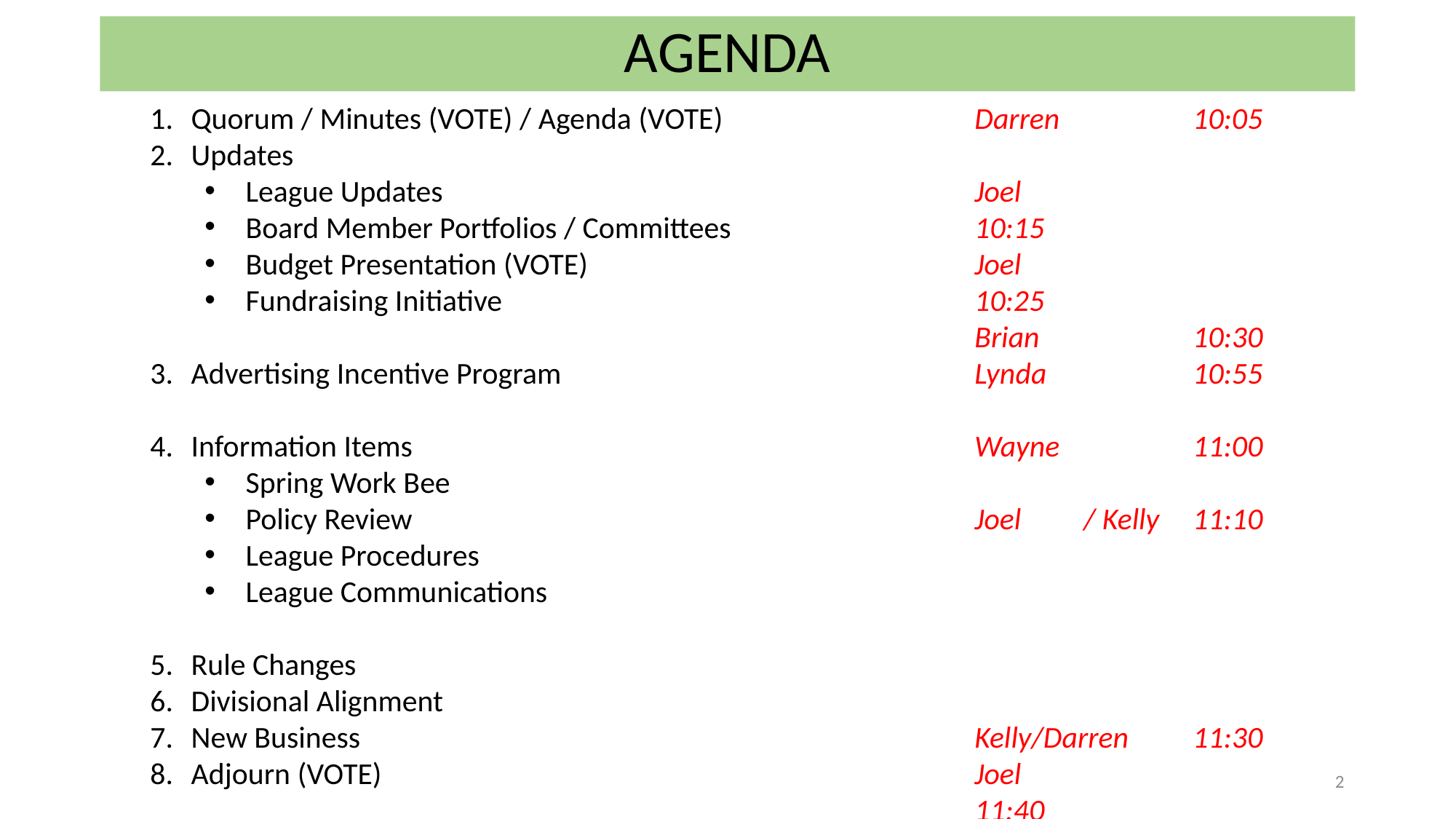

# AGENDA
Quorum / Minutes (VOTE) / Agenda (VOTE)
Updates
League Updates
Board Member Portfolios / Committees
Budget Presentation (VOTE)
Fundraising Initiative
Advertising Incentive Program
Information Items
Spring Work Bee
Policy Review
League Procedures
League Communications
Rule Changes
Divisional Alignment
New Business
Adjourn (VOTE)
Darren		10:05
Joel			10:15
Joel			10:25
Brian		10:30
Lynda		10:55
Wayne		11:00
Joel	/ Kelly	11:10

Kelly/Darren	11:30
Joel			11:40
Joel			11:45
2